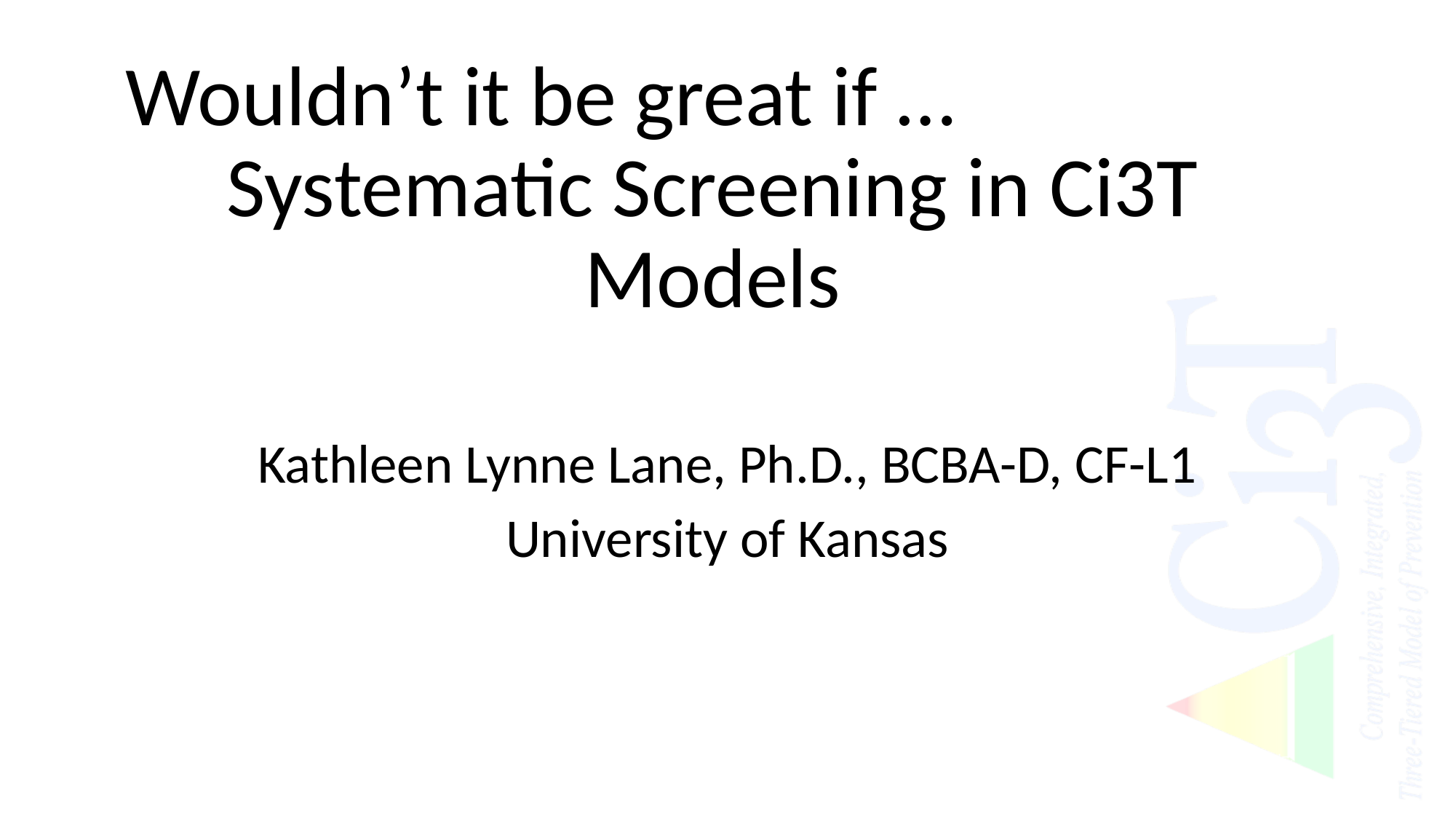

# Wouldn’t it be great if …                   Systematic Screening in Ci3T Models
Kathleen Lynne Lane, Ph.D., BCBA-D, CF-L1
University of Kansas